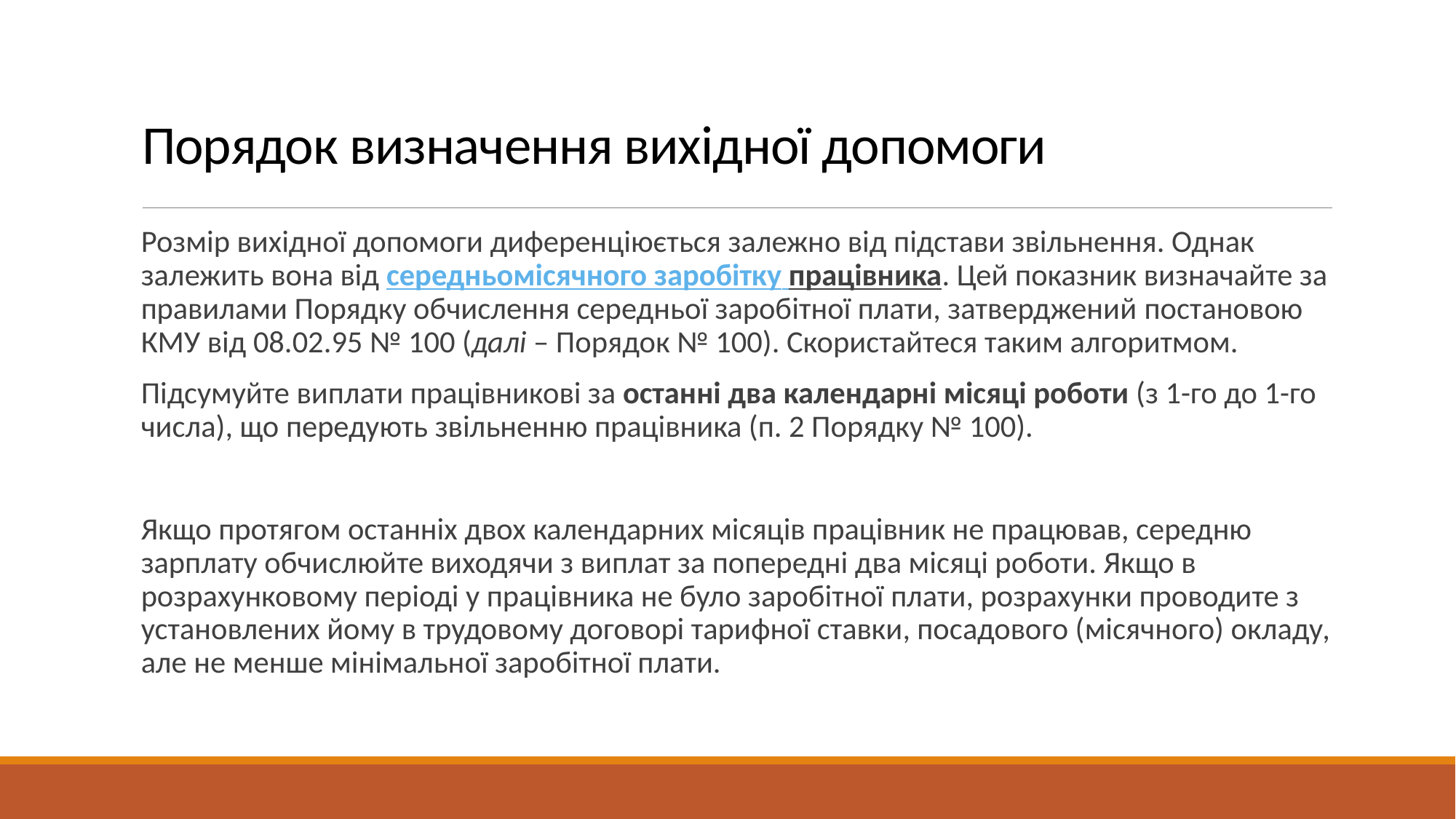

# Порядок визначення вихідної допомоги
Розмір вихідної допомоги диференціюється залежно від підстави звільнення. Однак залежить вона від середньомісячного заробітку працівника. Цей показник визначайте за правилами Порядку обчислення середньої заробітної плати, затверджений постановою КМУ від 08.02.95 № 100 (далі – Порядок № 100). Скористайтеся таким алгоритмом.
Підсумуйте виплати працівникові за останні два календарні місяці роботи (з 1-го до 1-го числа), що передують звільненню працівника (п. 2 Порядку № 100).

Якщо протягом останніх двох календарних місяців працівник не працював, середню зарплату обчислюйте виходячи з виплат за попередні два місяці роботи. Якщо в розрахунковому періоді у працівника не було заробітної плати, розрахунки проводите з установлених йому в трудовому договорі тарифної ставки, посадового (місячного) окладу, але не менше мінімальної заробітної плати.